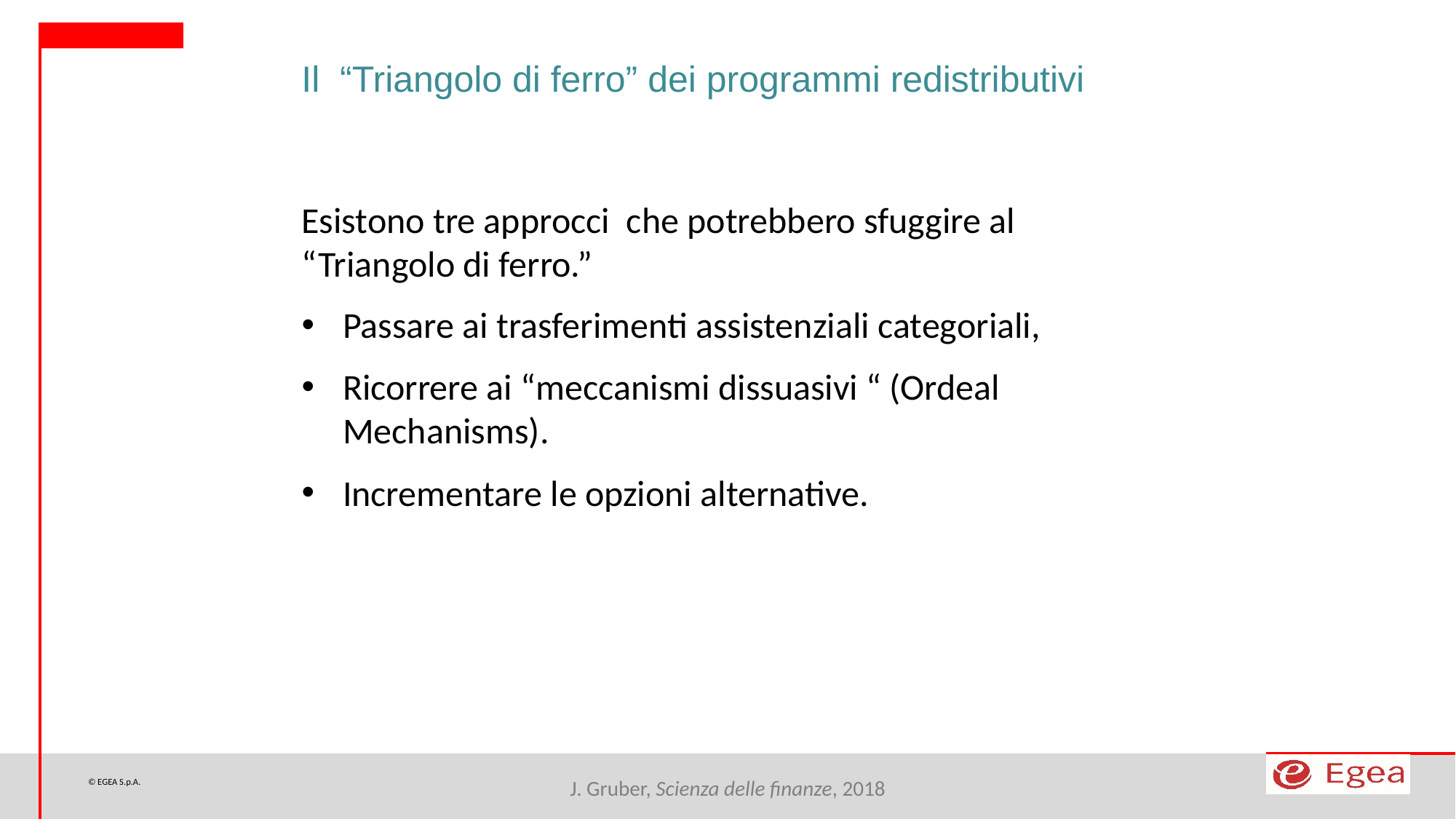

Il  “Triangolo di ferro” dei programmi redistributivi
Esistono tre approcci  che potrebbero sfuggire al “Triangolo di ferro.”
Passare ai trasferimenti assistenziali categoriali,
Ricorrere ai “meccanismi dissuasivi “ (Ordeal Mechanisms).
Incrementare le opzioni alternative.